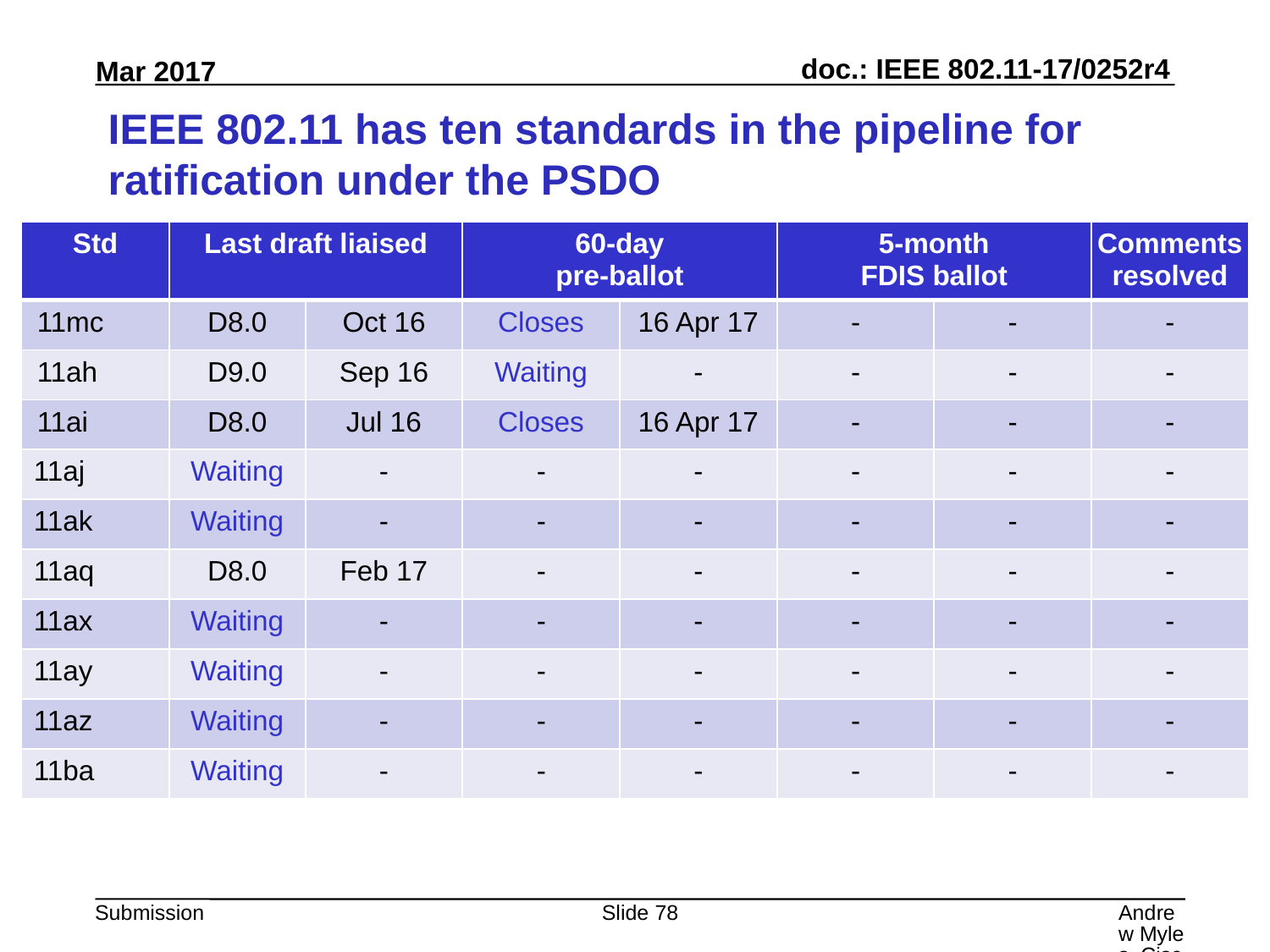

# IEEE 802.11 has ten standards in the pipeline for ratification under the PSDO
| Std | Last draft liaised |  | 60-day pre-ballot |  | 5-month FDIS ballot |  | Comments resolved |
| --- | --- | --- | --- | --- | --- | --- | --- |
| 11mc | D8.0 | Oct 16 | Closes | 16 Apr 17 | - | - | - |
| 11ah | D9.0 | Sep 16 | Waiting | - | - | - | - |
| 11ai | D8.0 | Jul 16 | Closes | 16 Apr 17 | - | - | - |
| 11aj | Waiting | - | - | - | - | - | - |
| 11ak | Waiting | - | - | - | - | - | - |
| 11aq | D8.0 | Feb 17 | - | - | - | - | - |
| 11ax | Waiting | - | - | - | - | - | - |
| 11ay | Waiting | - | - | - | - | - | - |
| 11az | Waiting | - | - | - | - | - | - |
| 11ba | Waiting | - | - | - | - | - | - |
Slide 78
Andrew Myles, Cisco